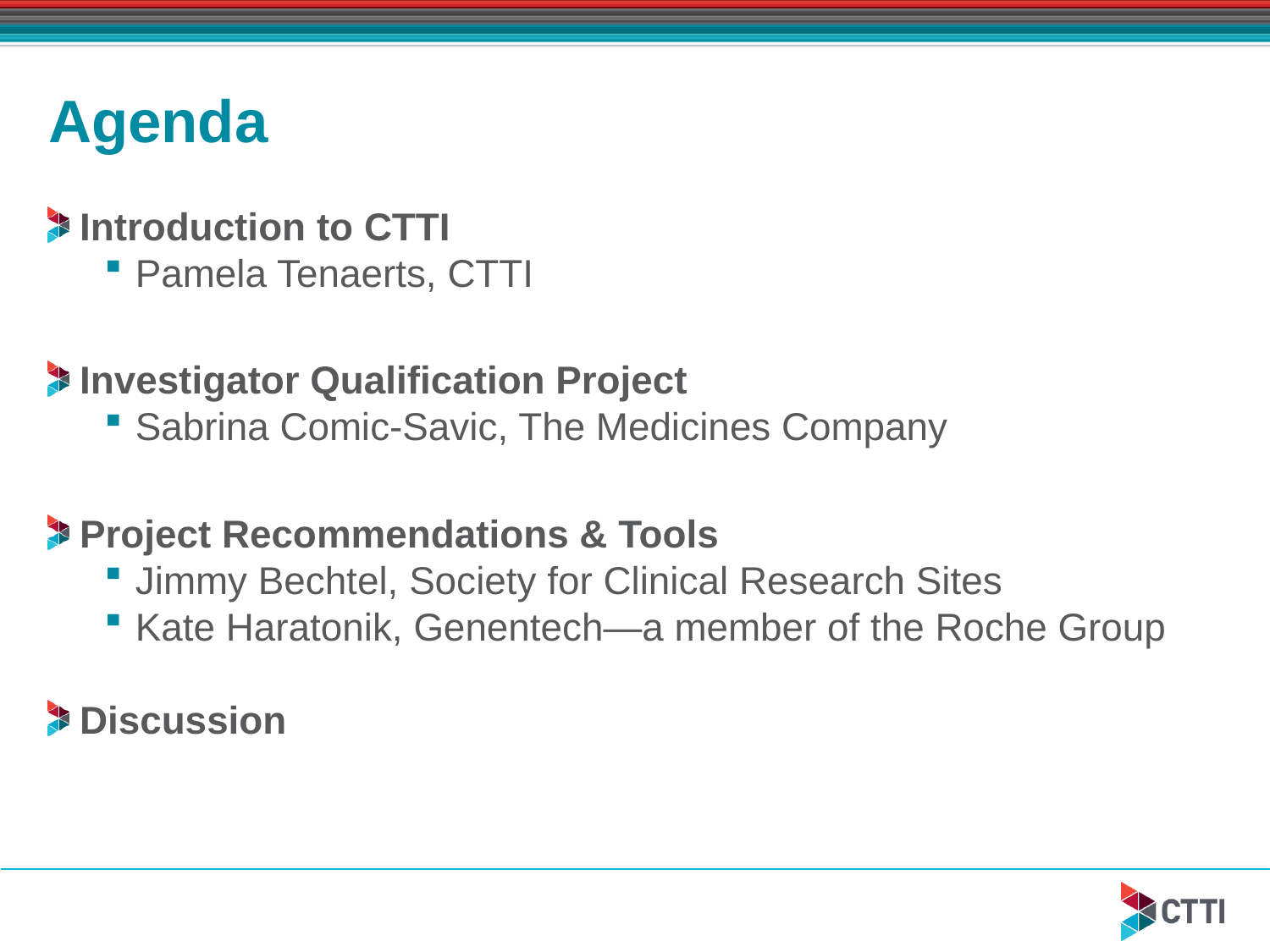

# Agenda
Introduction to CTTI
Pamela Tenaerts, CTTI

Investigator Qualification Project
Sabrina Comic-Savic, The Medicines Company

Project Recommendations & Tools
Jimmy Bechtel, Society for Clinical Research Sites
Kate Haratonik, Genentech—a member of the Roche Group

Discussion